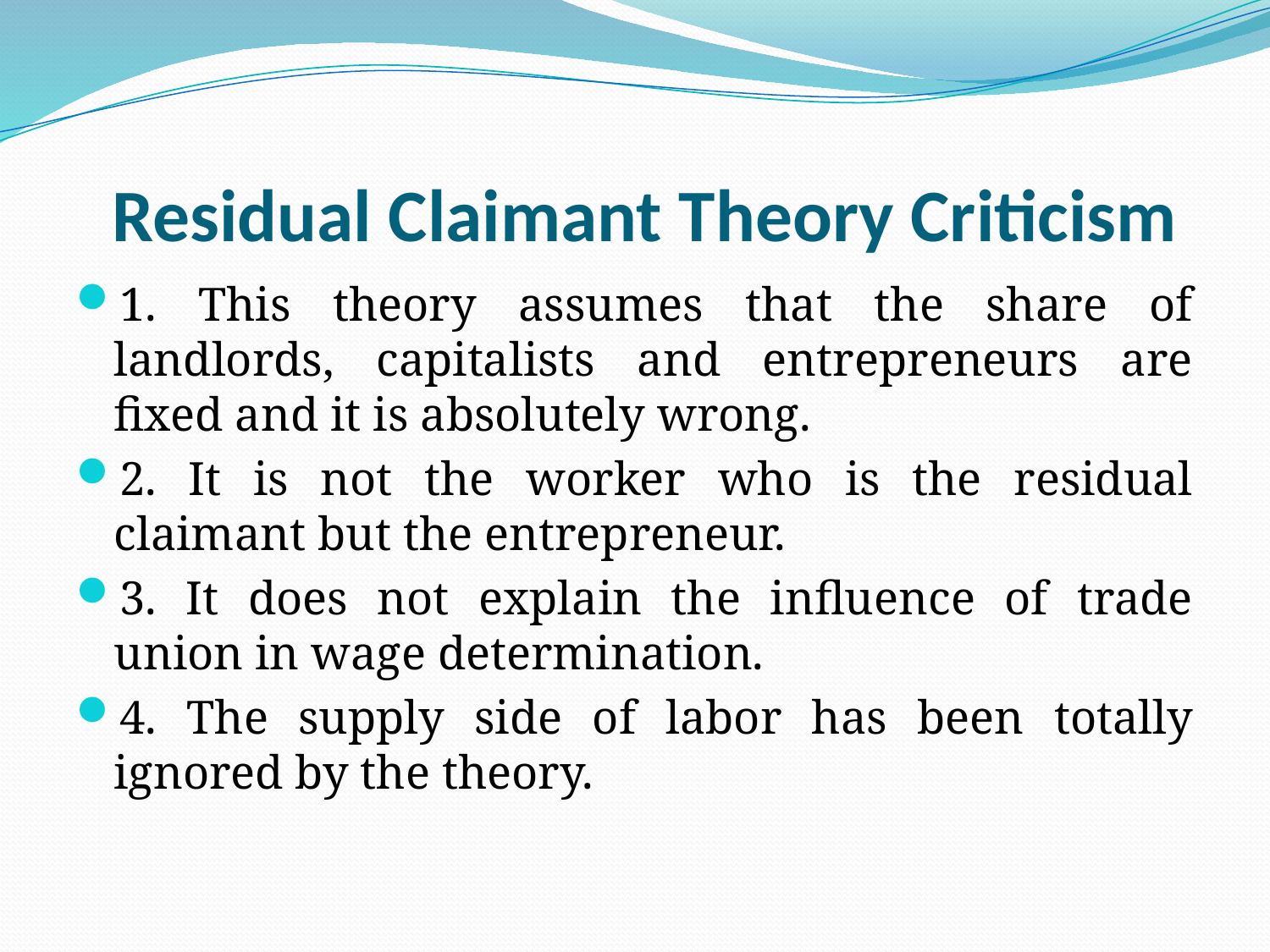

# Residual Claimant Theory Criticism
1. This theory assumes that the share of landlords, capitalists and entrepreneurs are fixed and it is absolutely wrong.
2. It is not the worker who is the residual claimant but the entrepreneur.
3. It does not explain the influence of trade union in wage determination.
4. The supply side of labor has been totally ignored by the theory.